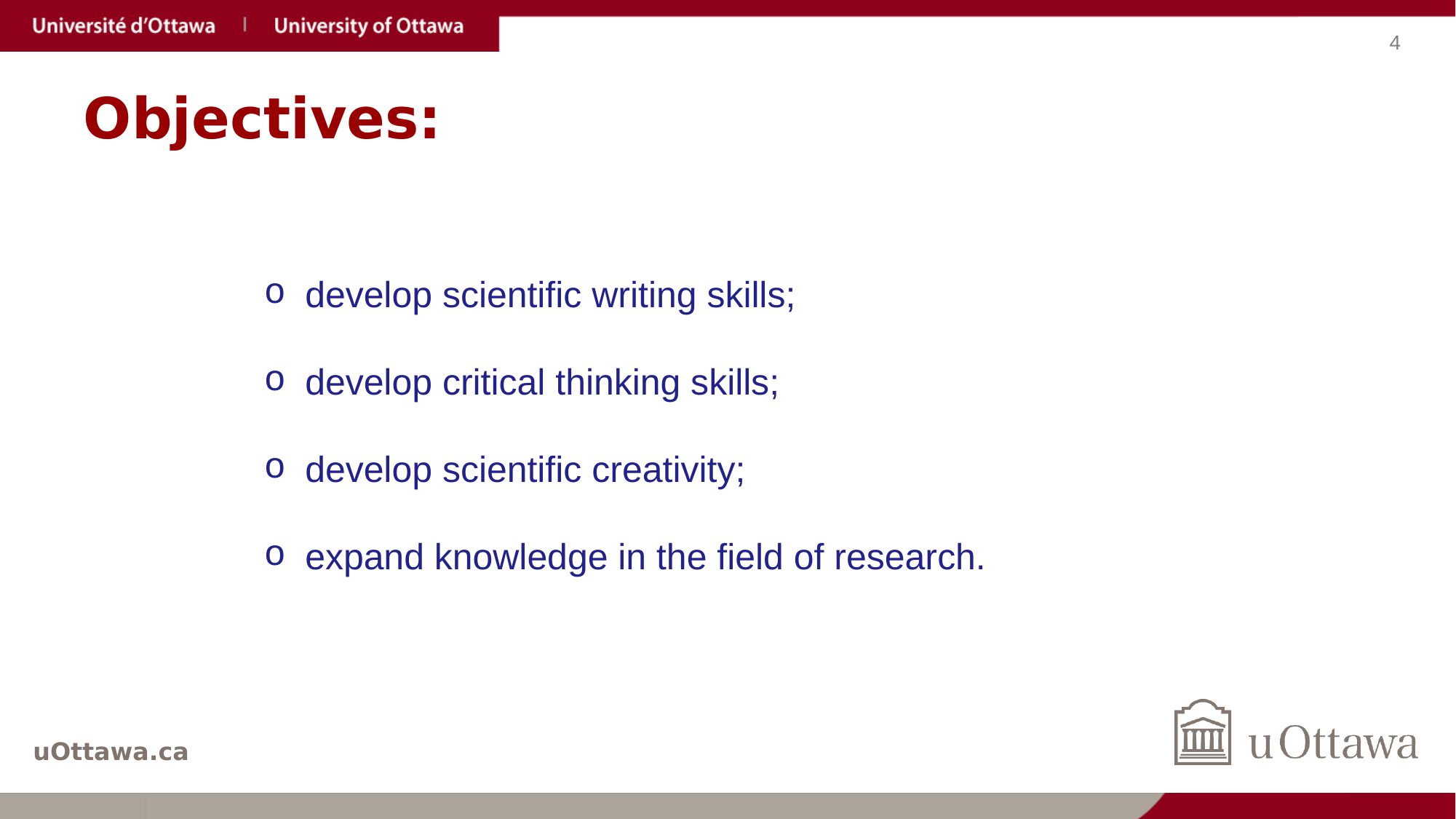

# Objectives:
develop scientific writing skills;

develop critical thinking skills;

develop scientific creativity;

expand knowledge in the field of research.